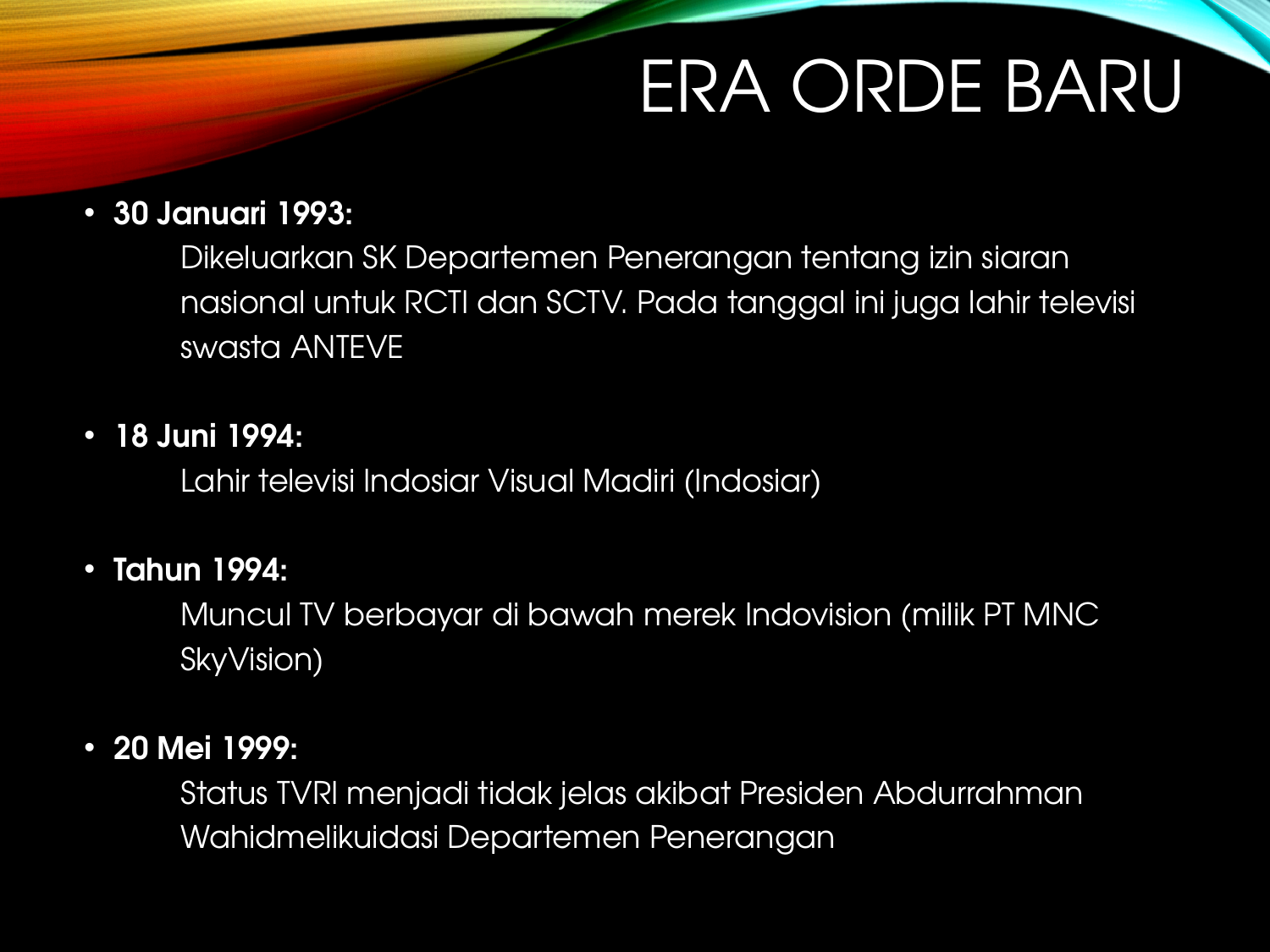

# ERA ORDE BARU
30 Januari 1993:
Dikeluarkan SK Departemen Penerangan tentang izin siaran nasional untuk RCTI dan SCTV. Pada tanggal ini juga lahir televisi swasta ANTEVE

18 Juni 1994:
Lahir televisi Indosiar Visual Madiri (Indosiar)

Tahun 1994:
Muncul TV berbayar di bawah merek Indovision (milik PT MNC SkyVision)

20 Mei 1999:
Status TVRI menjadi tidak jelas akibat Presiden Abdurrahman Wahidmelikuidasi Departemen Penerangan